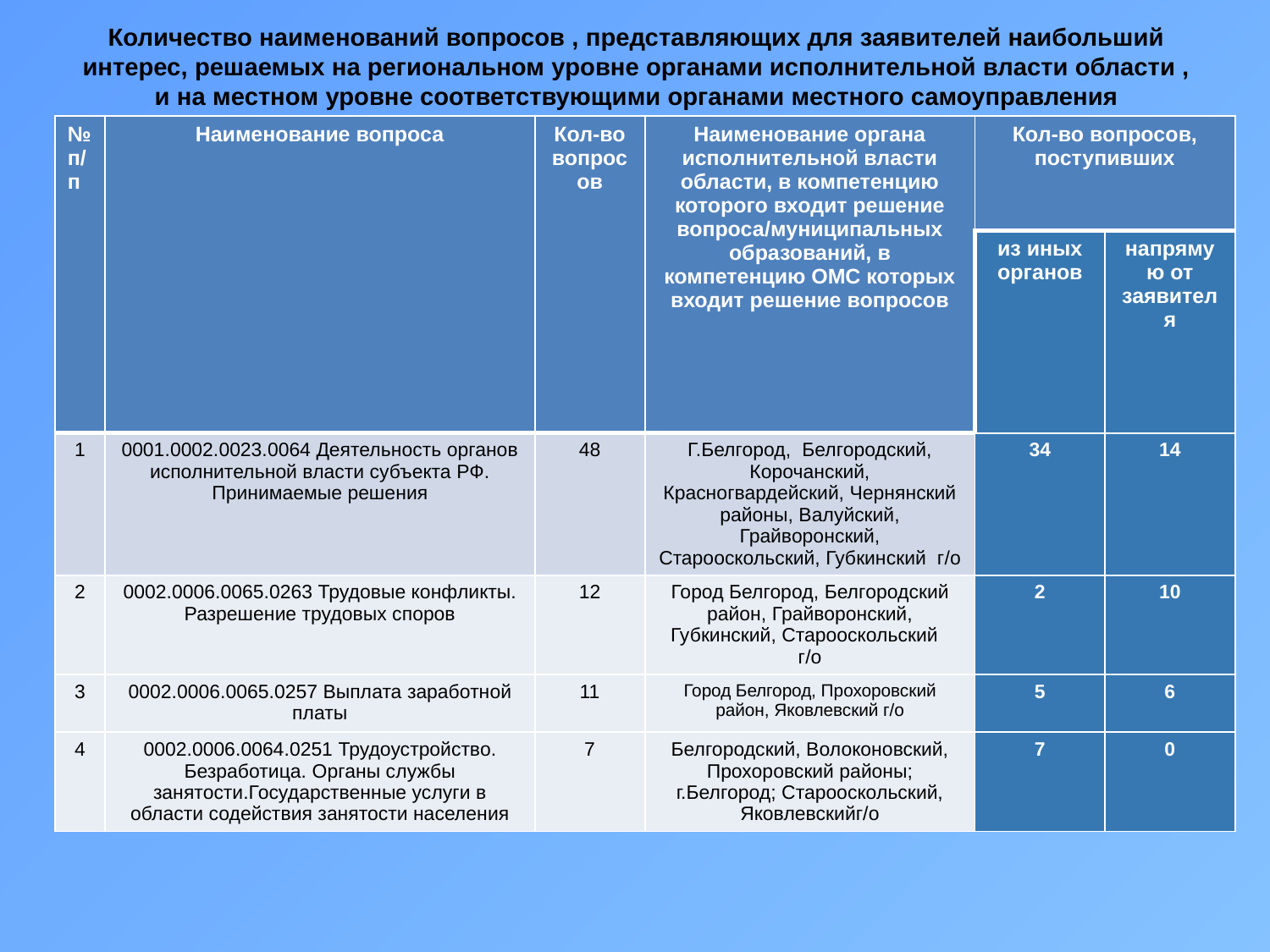

# Количество наименований вопросов , представляющих для заявителей наибольший интерес, решаемых на региональном уровне органами исполнительной власти области , и на местном уровне соответствующими органами местного самоуправления
| № п/п | Наименование вопроса | Кол-во вопросов | Наименование органа исполнительной власти области, в компетенцию которого входит решение вопроса/муниципальных образований, в компетенцию ОМС которых входит решение вопросов | Кол-во вопросов, поступивших |  |
| --- | --- | --- | --- | --- | --- |
|  |  |  |  | из иных органов | напрямую от заявителя |
| 1 | 0001.0002.0023.0064 Деятельность органов исполнительной власти субъекта РФ. Принимаемые решения | 48 | Г.Белгород, Белгородский, Корочанский, Красногвардейский, Чернянский районы, Валуйский, Грайворонский, Старооскольский, Губкинский г/о | 34 | 14 |
| 2 | 0002.0006.0065.0263 Трудовые конфликты. Разрешение трудовых споров | 12 | Город Белгород, Белгородский район, Грайворонский, Губкинский, Старооскольский г/о | 2 | 10 |
| 3 | 0002.0006.0065.0257 Выплата заработной платы | 11 | Город Белгород, Прохоровский район, Яковлевский г/о | 5 | 6 |
| 4 | 0002.0006.0064.0251 Трудоустройство. Безработица. Органы службы занятости.Государственные услуги в области содействия занятости населения | 7 | Белгородский, Волоконовский, Прохоровский районы; г.Белгород; Старооскольский, Яковлевскийг/о | 7 | 0 |